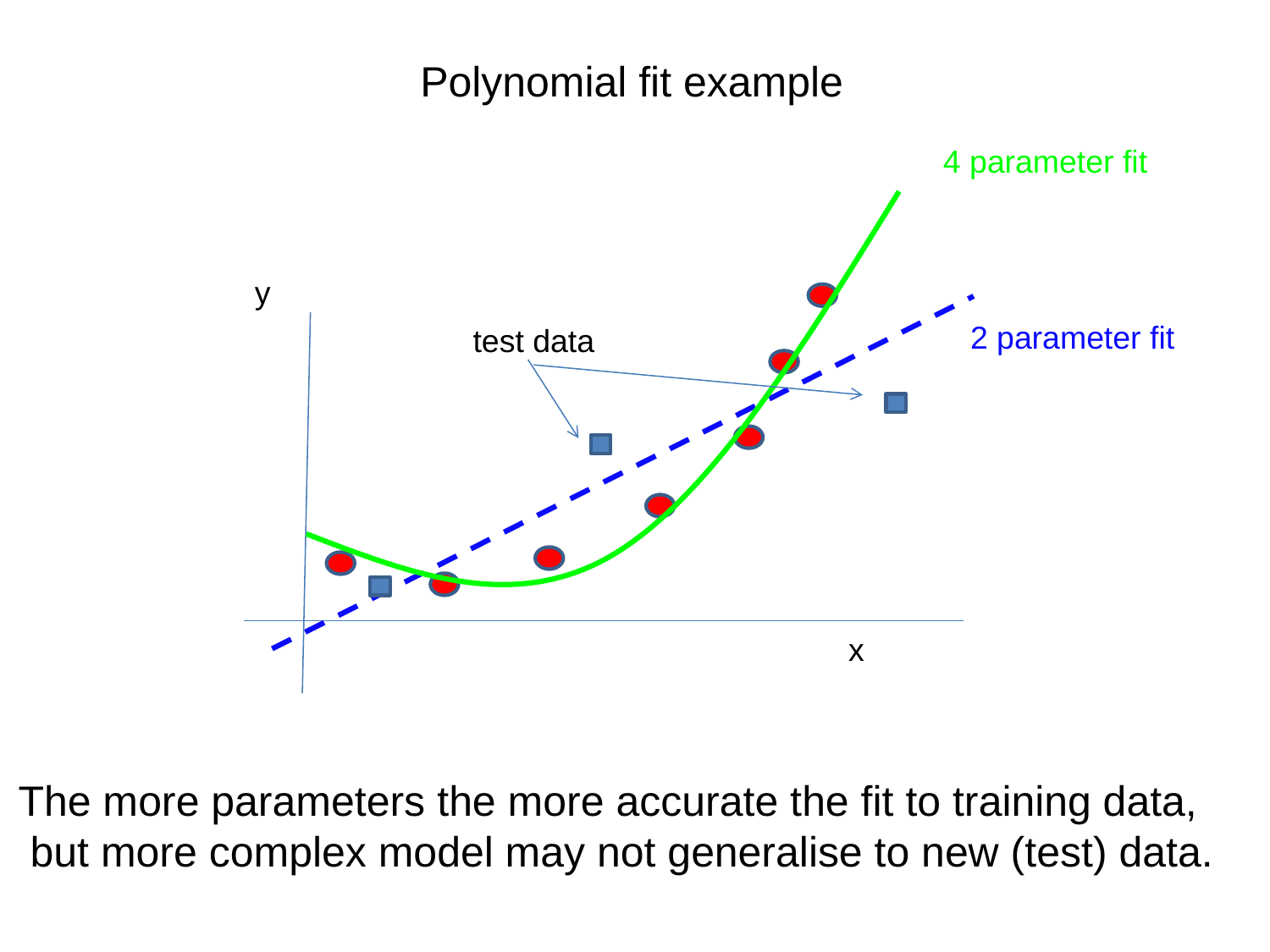

Polynomial fit example
4 parameter fit

y

2 parameter fit
test data

x
The more parameters the more accurate the fit to training data,
 but more complex model may not generalise to new (test) data.